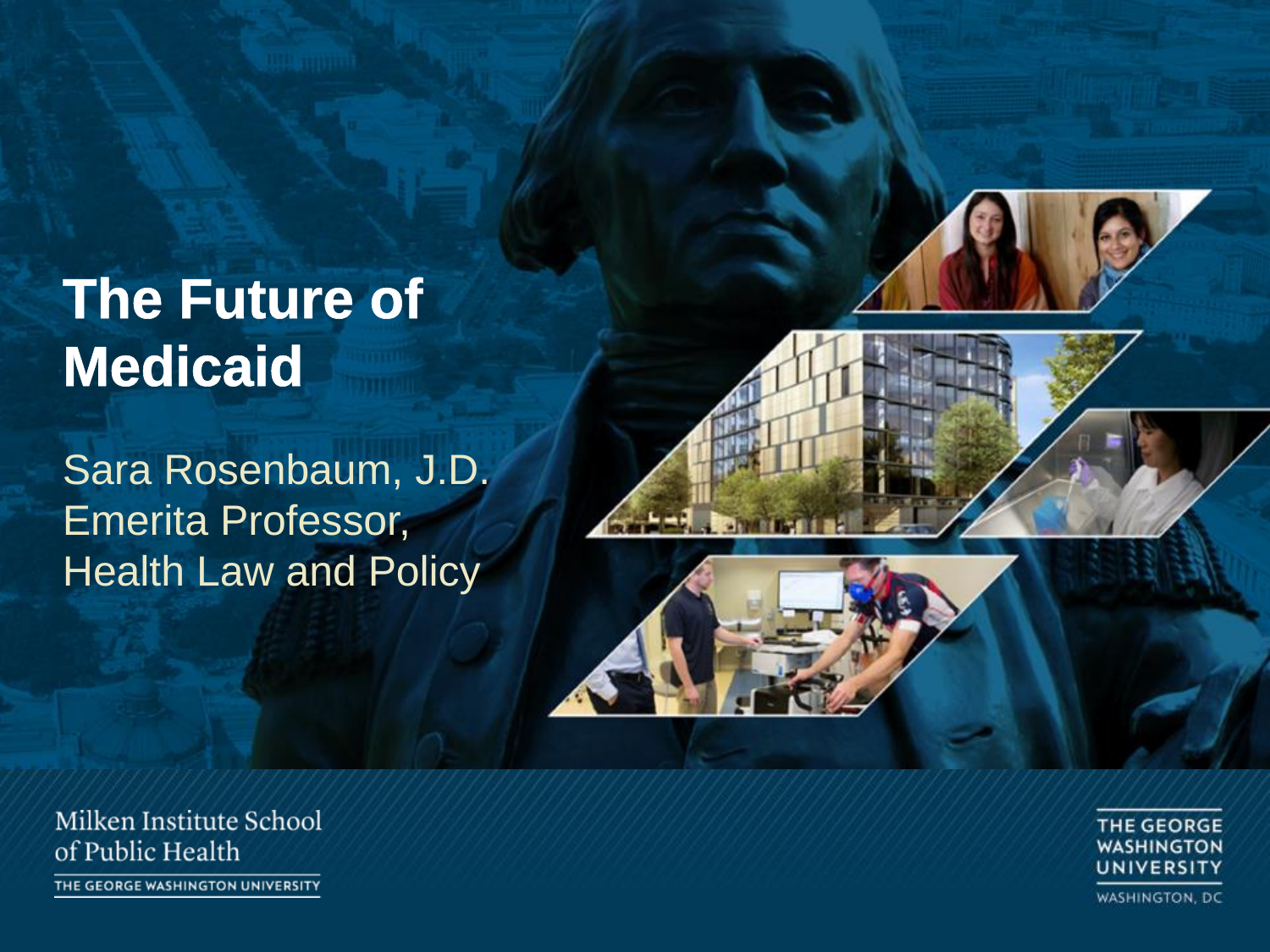

# The Future of Medicaid
Sara Rosenbaum, J.D.
Emerita Professor,
Health Law and Policy